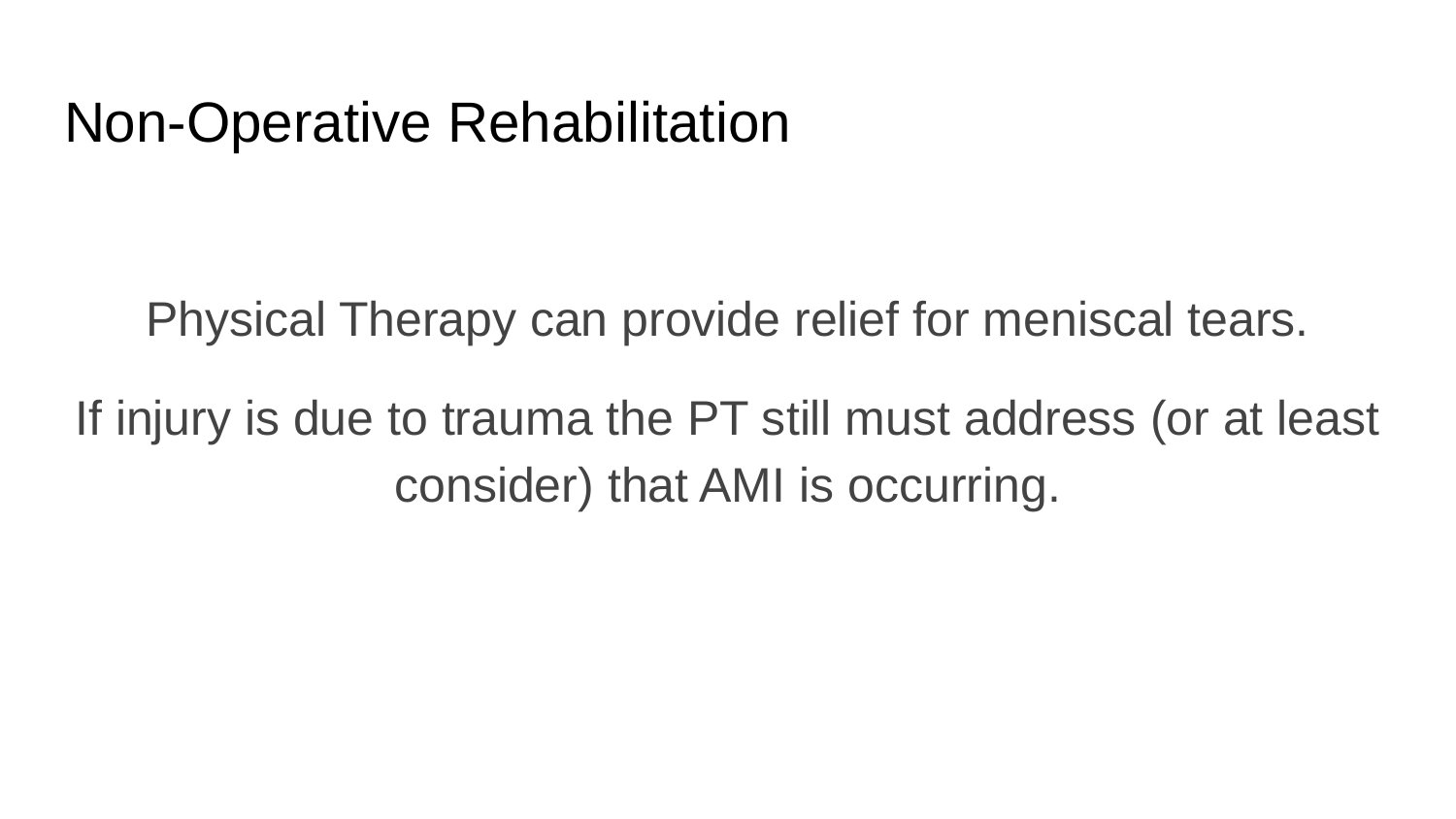

# Non-Operative Rehabilitation
Physical Therapy can provide relief for meniscal tears.
If injury is due to trauma the PT still must address (or at least consider) that AMI is occurring.